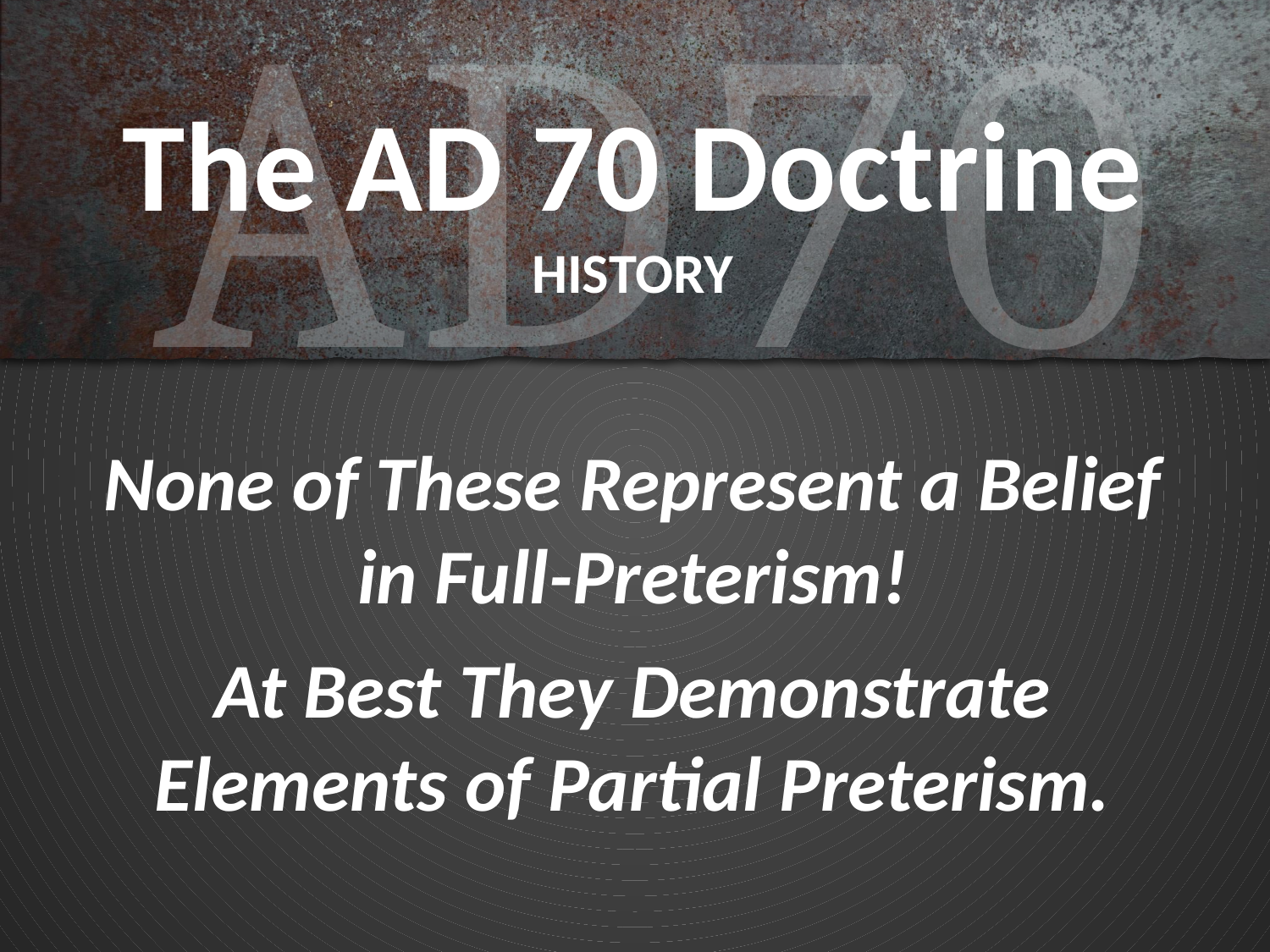

# The AD 70 Doctrine HISTORY
None of These Represent a Belief in Full-Preterism!
At Best They Demonstrate Elements of Partial Preterism.